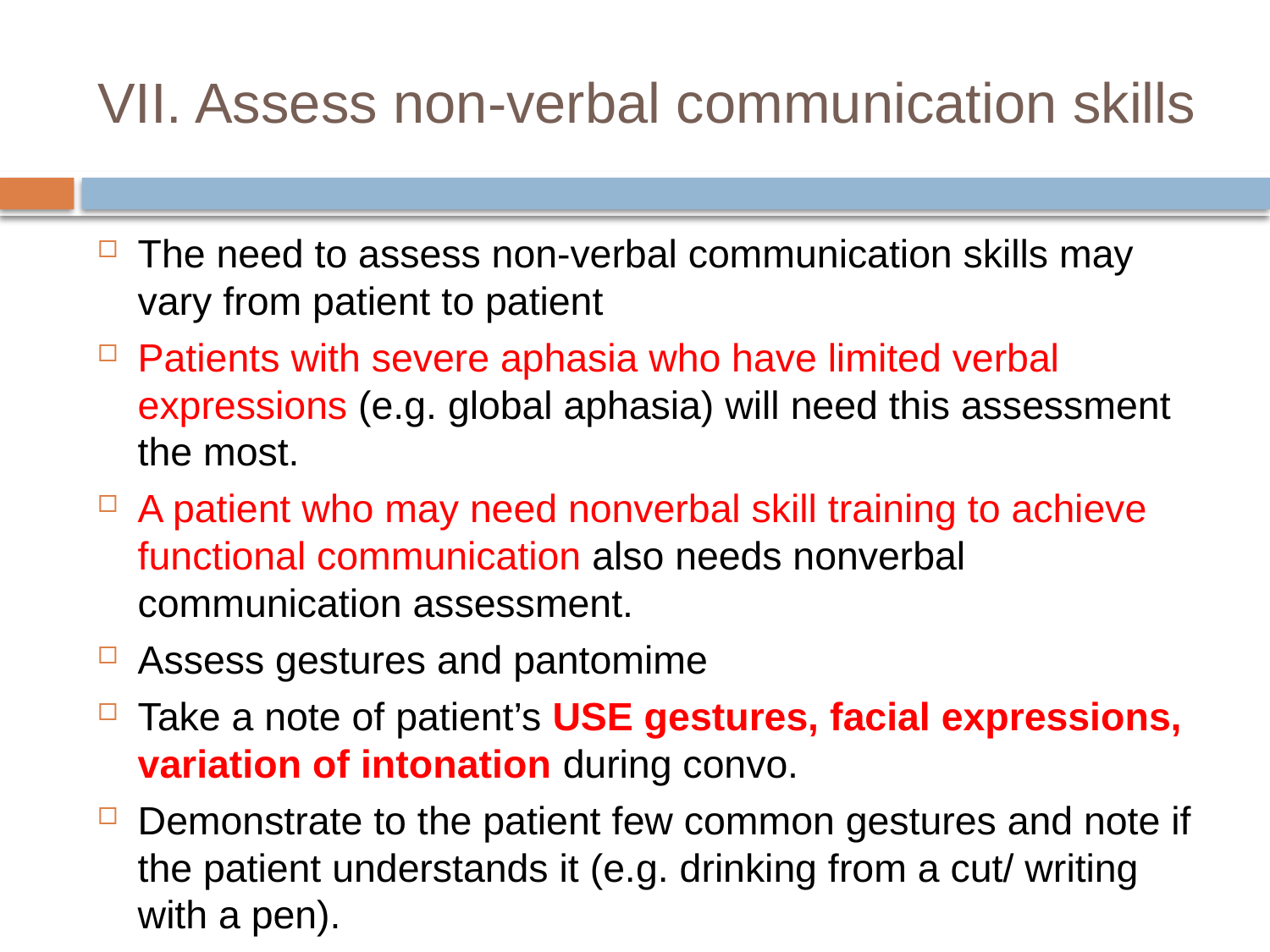

# VII. Assess non-verbal communication skills
The need to assess non-verbal communication skills may vary from patient to patient
Patients with severe aphasia who have limited verbal expressions (e.g. global aphasia) will need this assessment the most.
A patient who may need nonverbal skill training to achieve functional communication also needs nonverbal communication assessment.
Assess gestures and pantomime
Take a note of patient’s USE gestures, facial expressions, variation of intonation during convo.
Demonstrate to the patient few common gestures and note if the patient understands it (e.g. drinking from a cut/ writing with a pen).